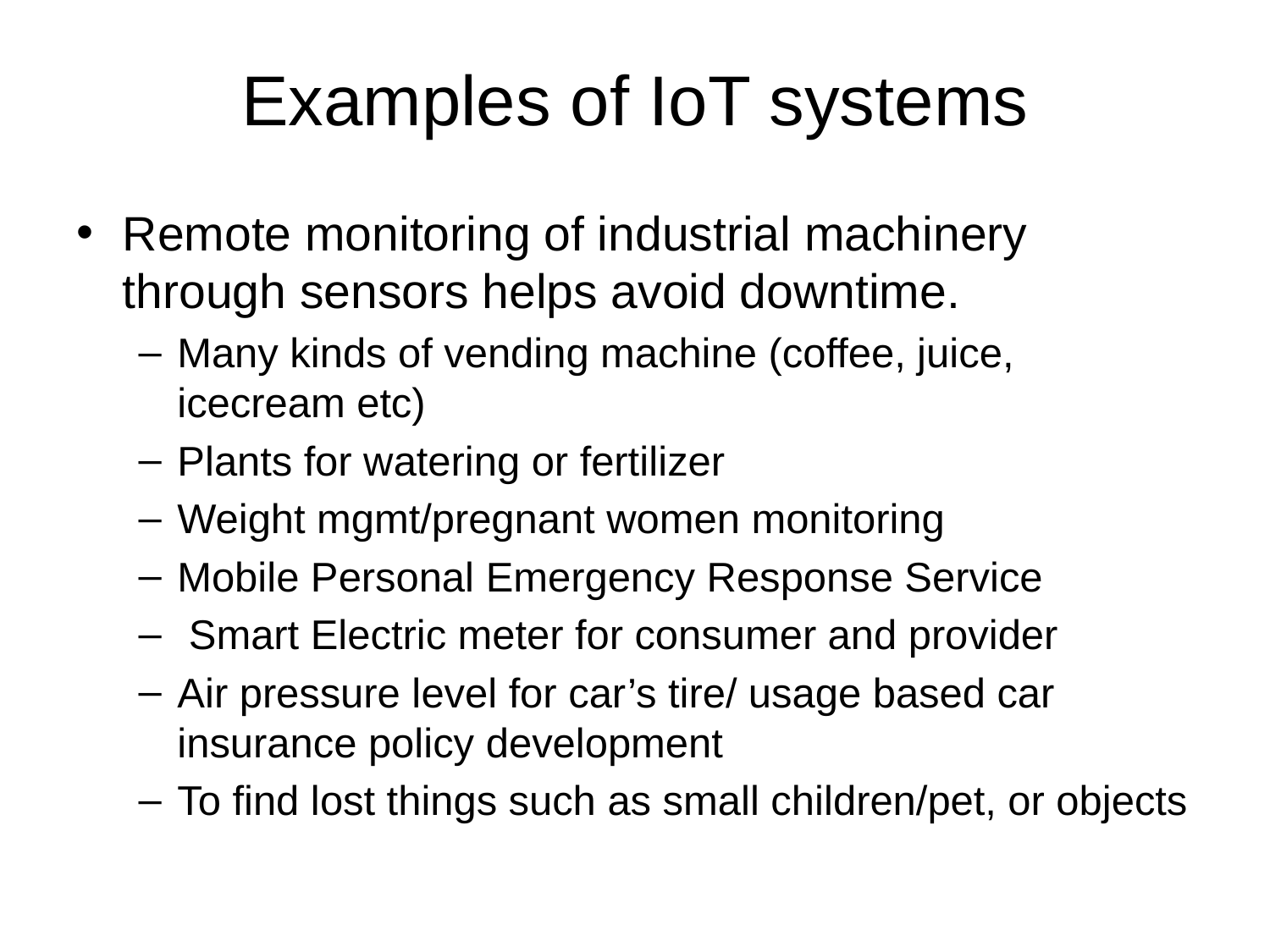

# Examples of IoT systems
Remote monitoring of industrial machinery through sensors helps avoid downtime.
Many kinds of vending machine (coffee, juice, icecream etc)
Plants for watering or fertilizer
Weight mgmt/pregnant women monitoring
Mobile Personal Emergency Response Service
 Smart Electric meter for consumer and provider
Air pressure level for car’s tire/ usage based car insurance policy development
To find lost things such as small children/pet, or objects